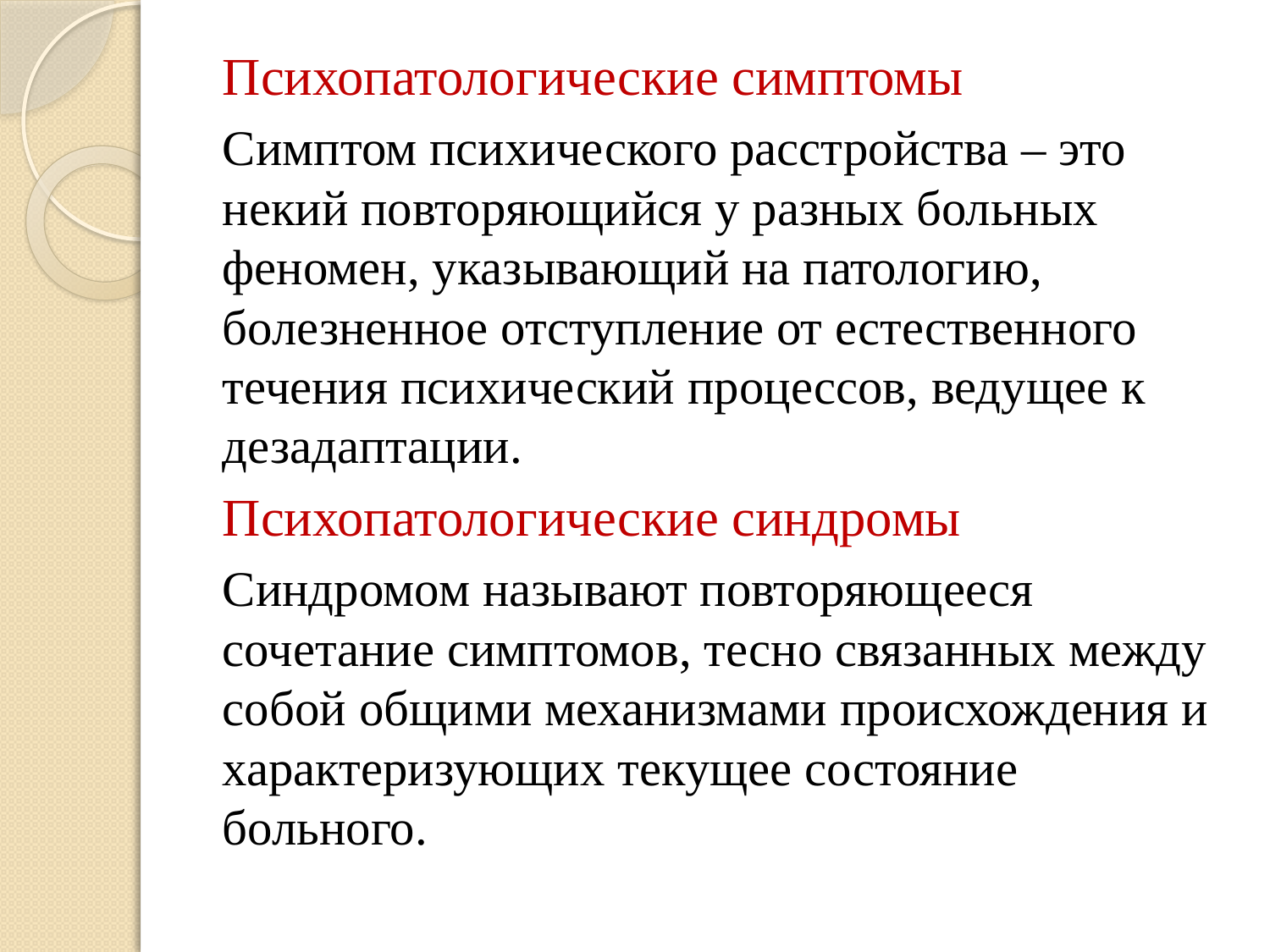

Психопатологические симптомы
Симптом психического расстройства – это некий повторяющийся у разных больных феномен, указывающий на патологию, болезненное отступление от естественного течения психический процессов, ведущее к дезадаптации.
Психопатологические синдромы
Синдромом называют повторяющееся сочетание симптомов, тесно связанных между собой общими механизмами происхождения и характеризующих текущее состояние больного.